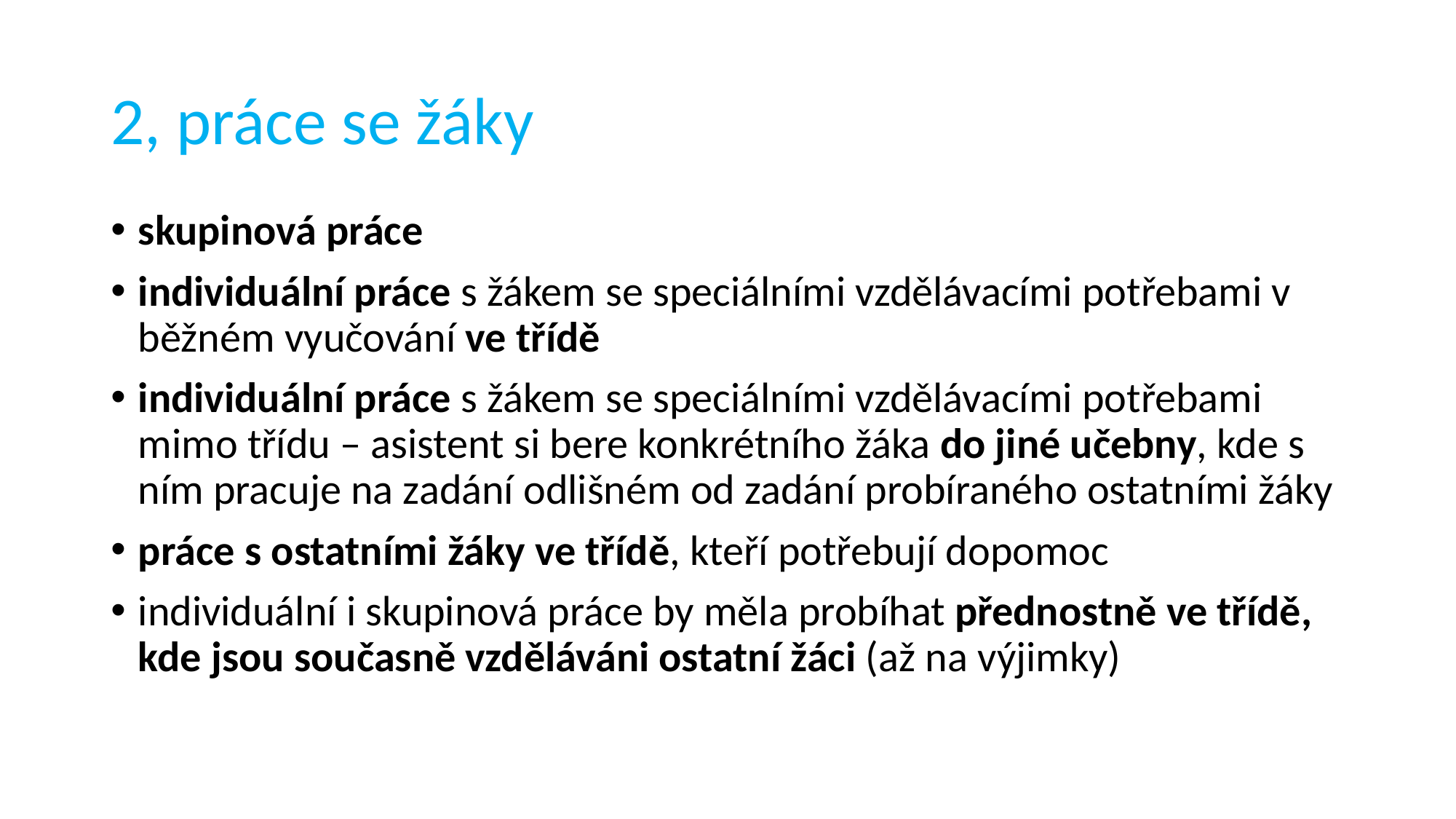

# 2, práce se žáky
skupinová práce
individuální práce s žákem se speciálními vzdělávacími potřebami v běžném vyučování ve třídě
individuální práce s žákem se speciálními vzdělávacími potřebami mimo třídu – asistent si bere konkrétního žáka do jiné učebny, kde s ním pracuje na zadání odlišném od zadání probíraného ostatními žáky
práce s ostatními žáky ve třídě, kteří potřebují dopomoc
individuální i skupinová práce by měla probíhat přednostně ve třídě, kde jsou současně vzděláváni ostatní žáci (až na výjimky)